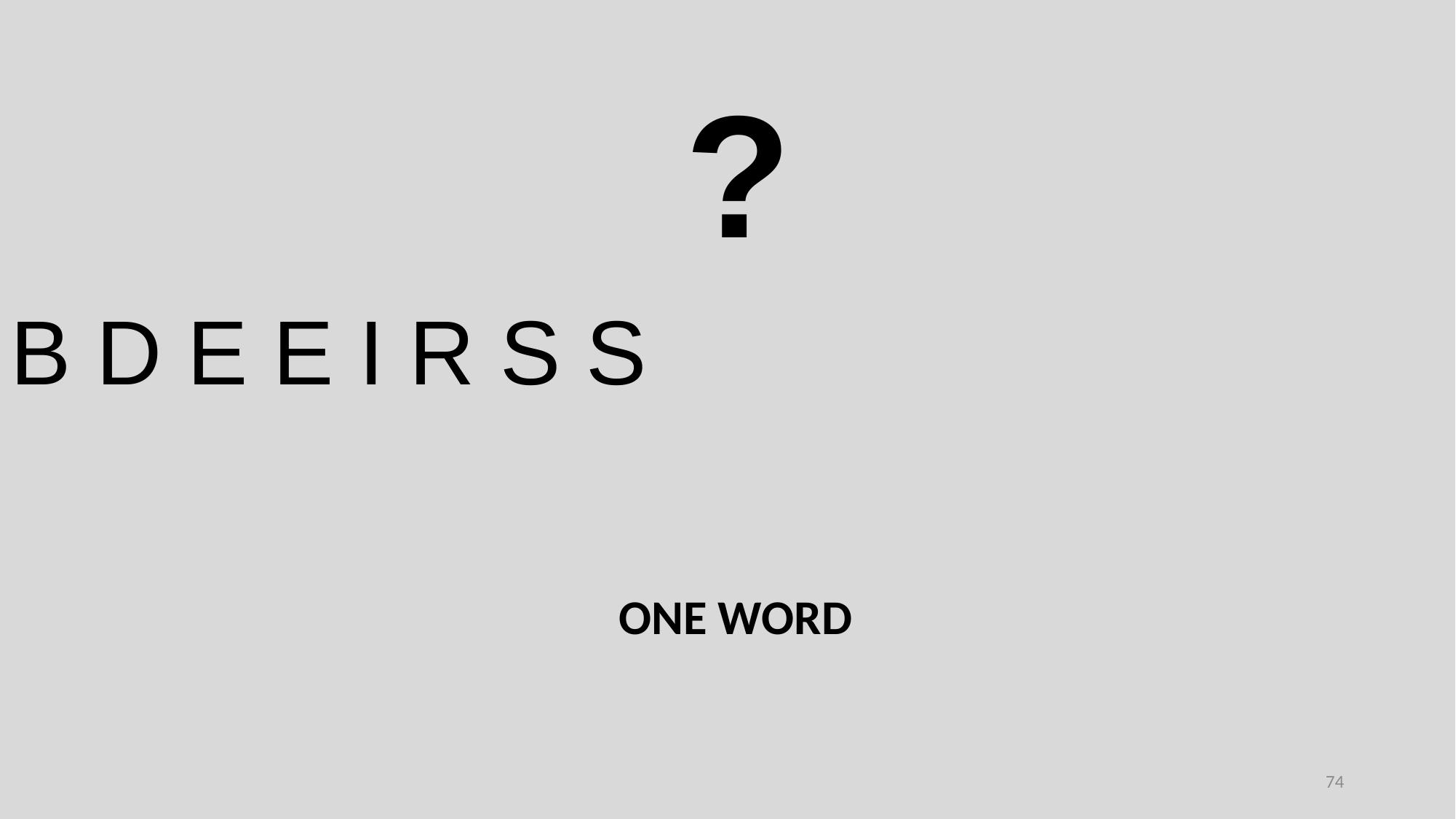

?
B D E E I R S S
ONE WORD
74